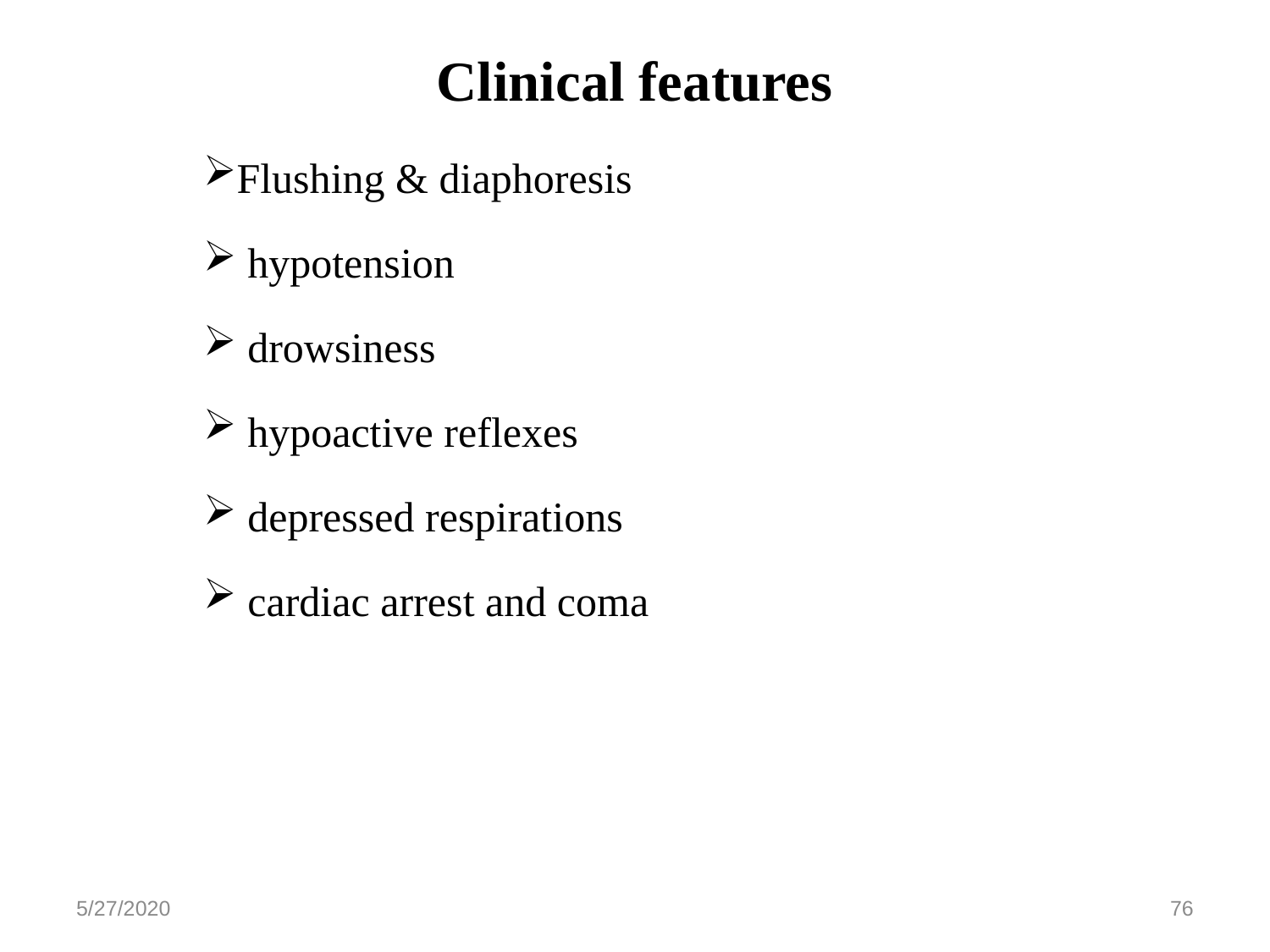

# Clinical features
Flushing & diaphoresis
 hypotension
 drowsiness
 hypoactive reflexes
 depressed respirations
 cardiac arrest and coma
5/27/2020
76